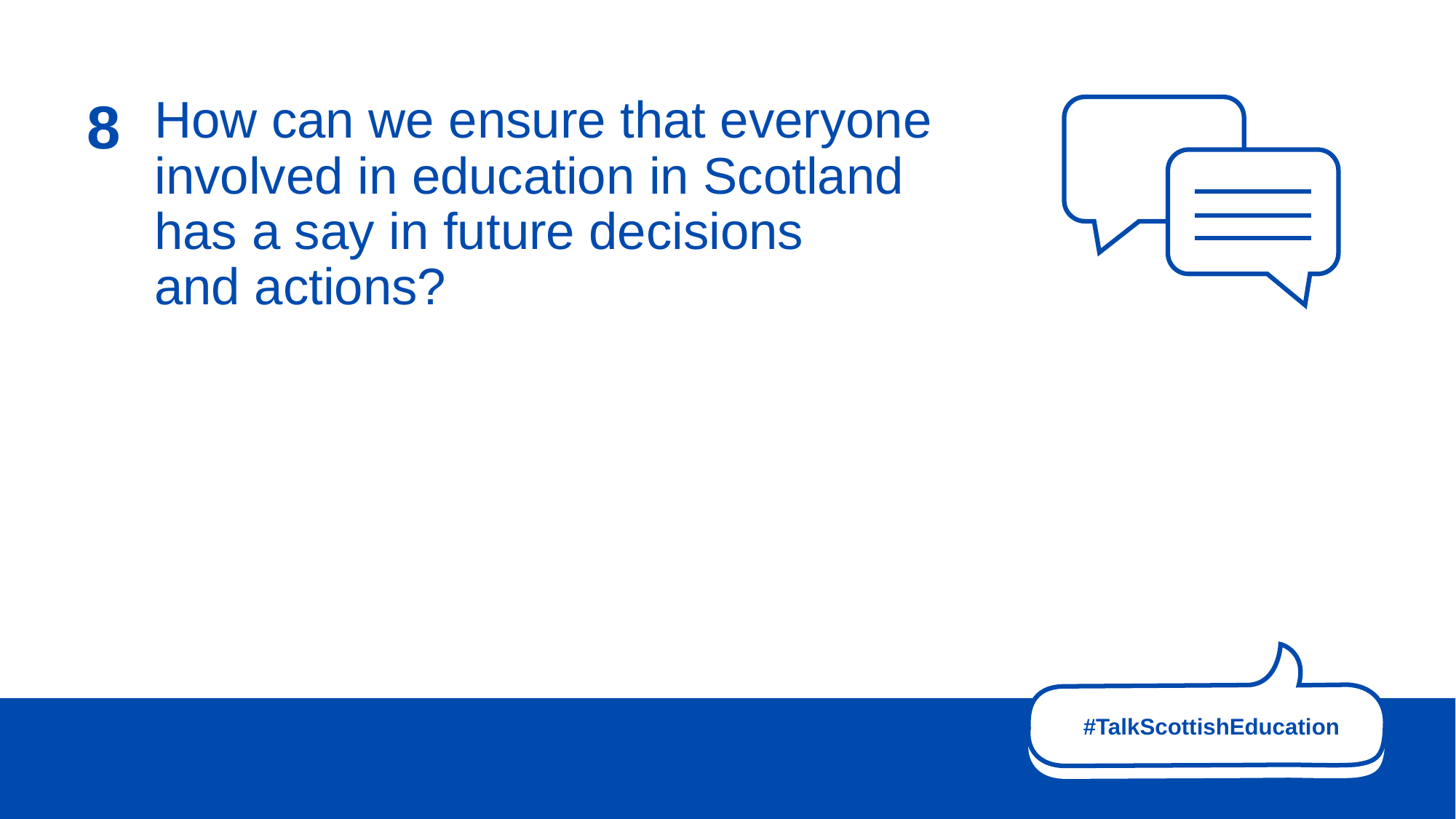

How can we ensure that everyone involved in education in Scotland has a say in future decisions
and actions?
# 8